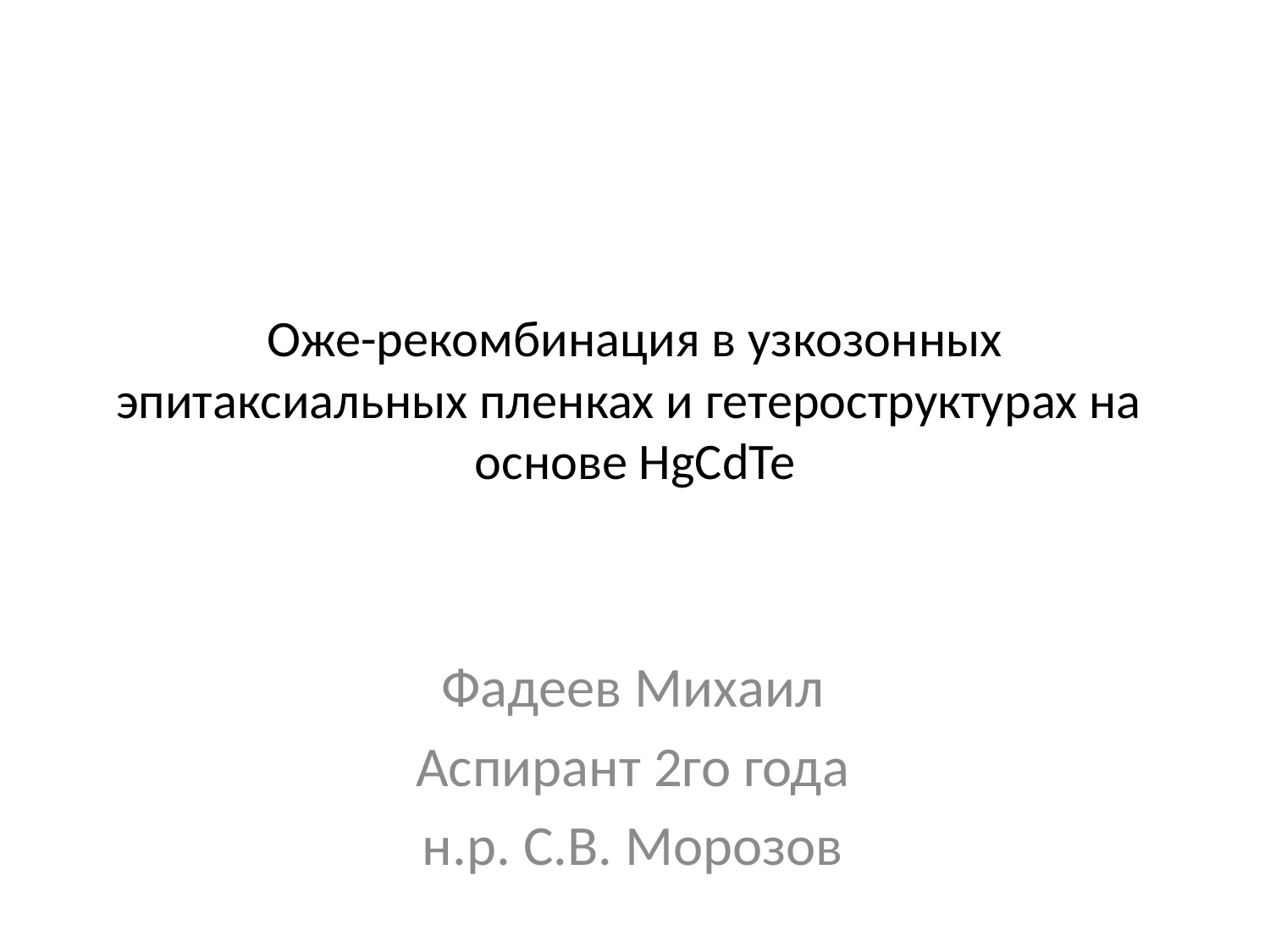

# Оже-рекомбинация в узкозонных эпитаксиальных пленках и гетероструктурах на основе HgCdTe
Фадеев Михаил
Аспирант 2го года
н.р. С.В. Морозов